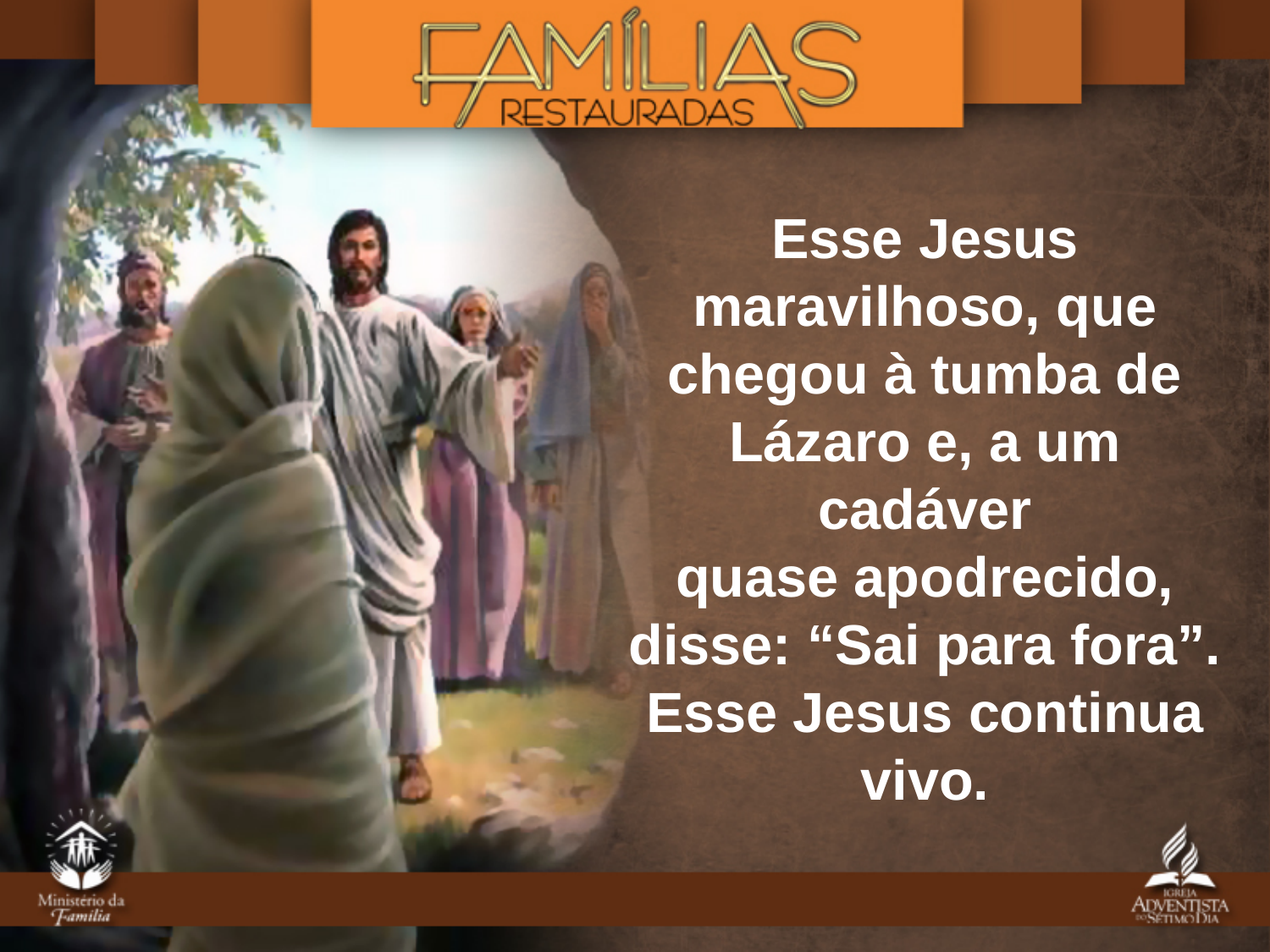

Esse Jesus maravilhoso, que chegou à tumba de Lázaro e, a um cadáver
quase apodrecido, disse: “Sai para fora”. Esse Jesus continua vivo.